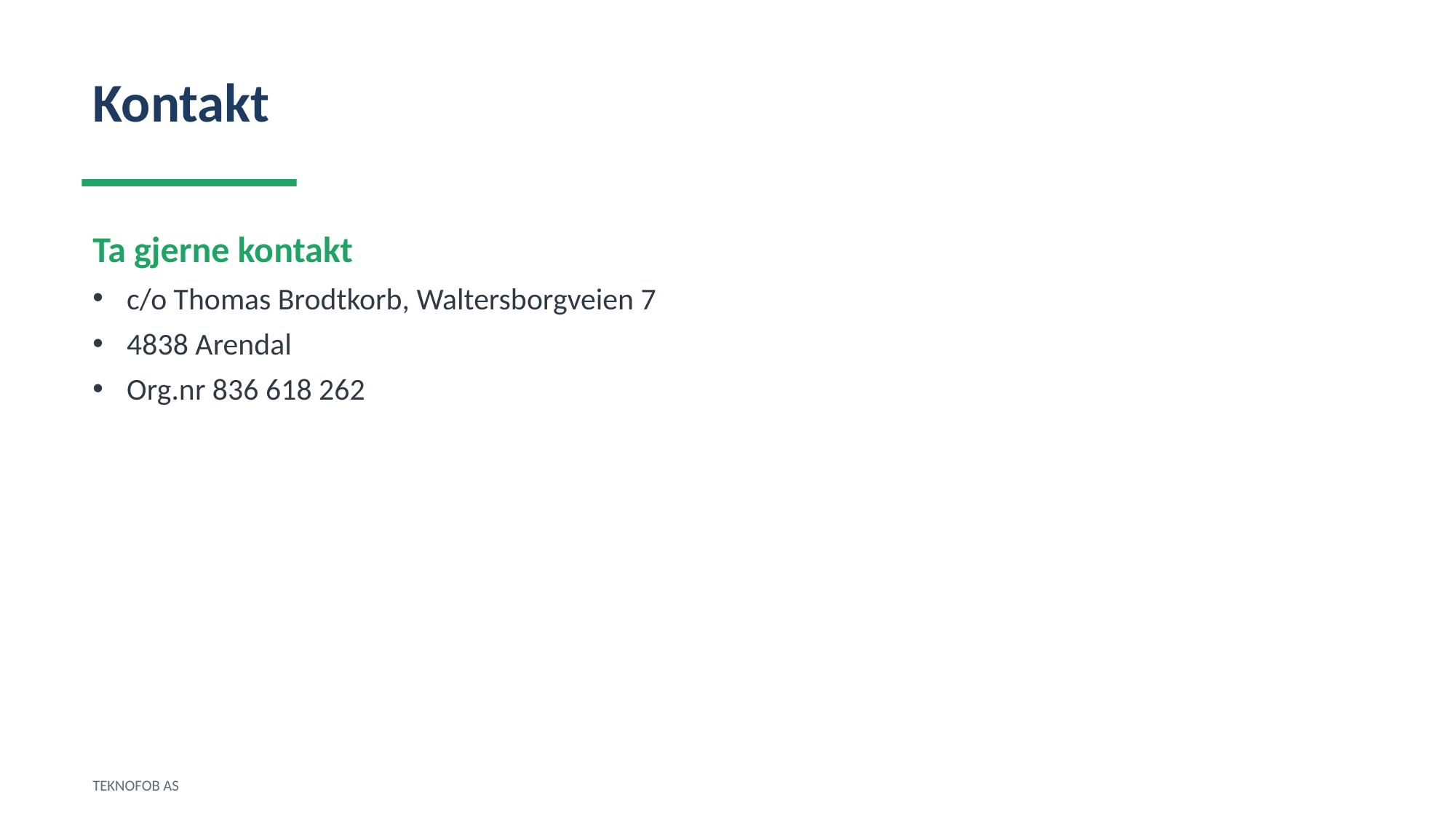

Kontakt

Ta gjerne kontakt
c/o Thomas Brodtkorb, Waltersborgveien 7
4838 Arendal
Org.nr 836 618 262
TEKNOFOB AS